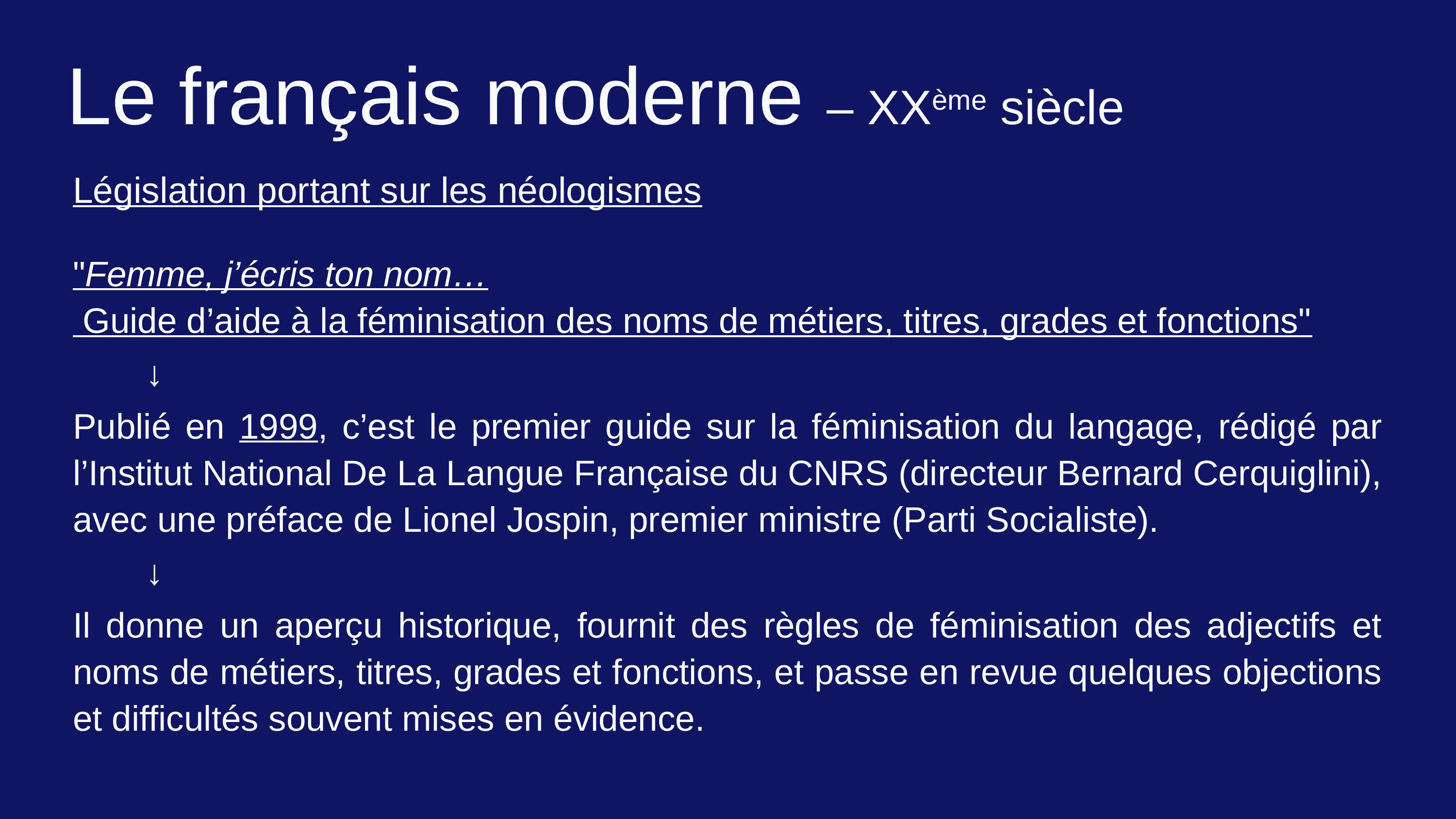

Le français moderne – XXème siècle
Législation portant sur les néologismes
"Femme, j’écris ton nom… Guide d’aide à la féminisation des noms de métiers, titres, grades et fonctions"
	↓
Publié en 1999, c’est le premier guide sur la féminisation du langage, rédigé par l’Institut National De La Langue Française du CNRS (directeur Bernard Cerquiglini), avec une préface de Lionel Jospin, premier ministre (Parti Socialiste).
 	↓
Il donne un aperçu historique, fournit des règles de féminisation des adjectifs et noms de métiers, titres, grades et fonctions, et passe en revue quelques objections et difficultés souvent mises en évidence.